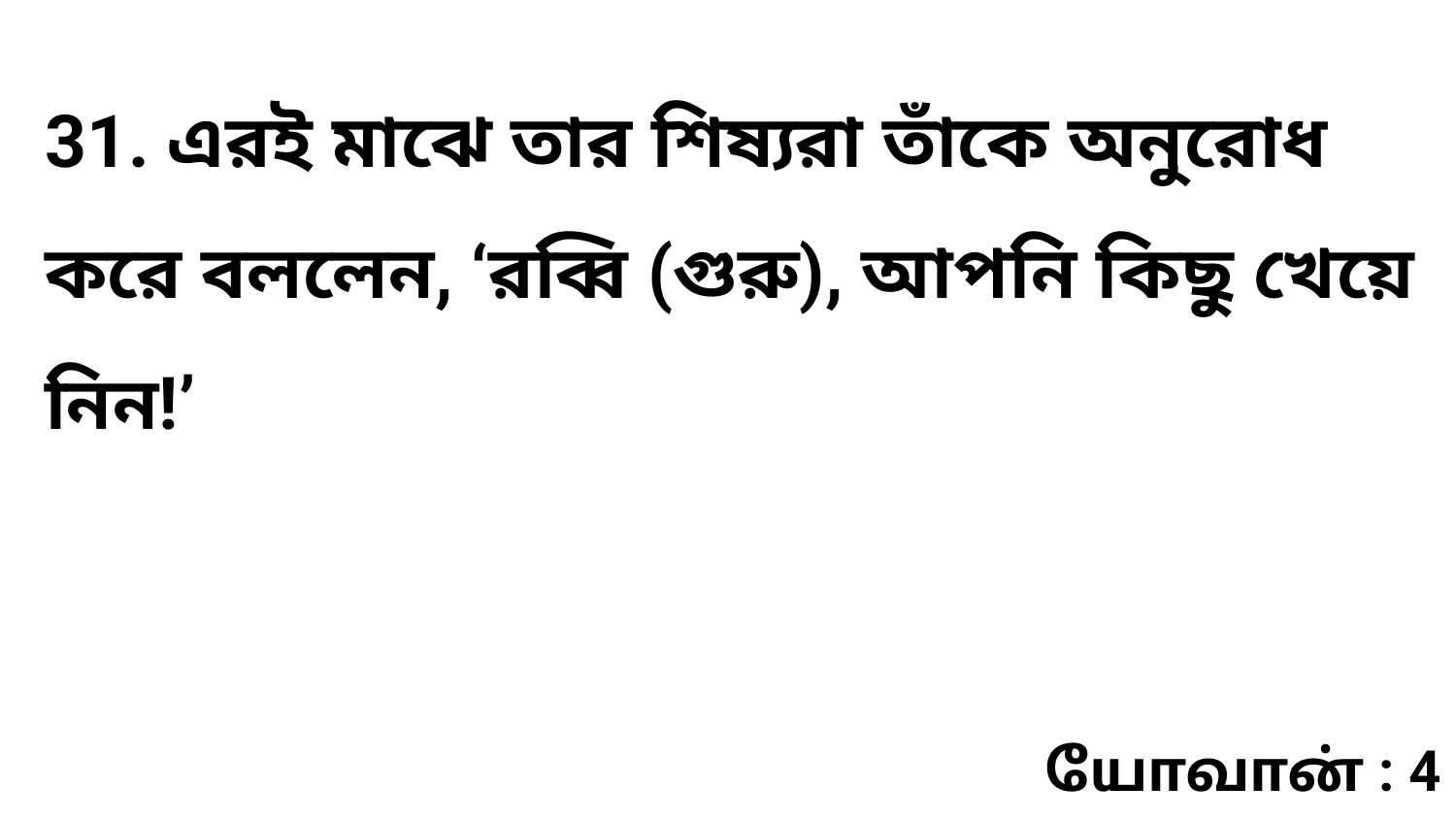

31. এরই মাঝে তার শিষ্যরা তাঁকে অনুরোধ করে বললেন, ‘রব্বি (গুরু), আপনি কিছু খেয়ে নিন!’
யோவான் : 4